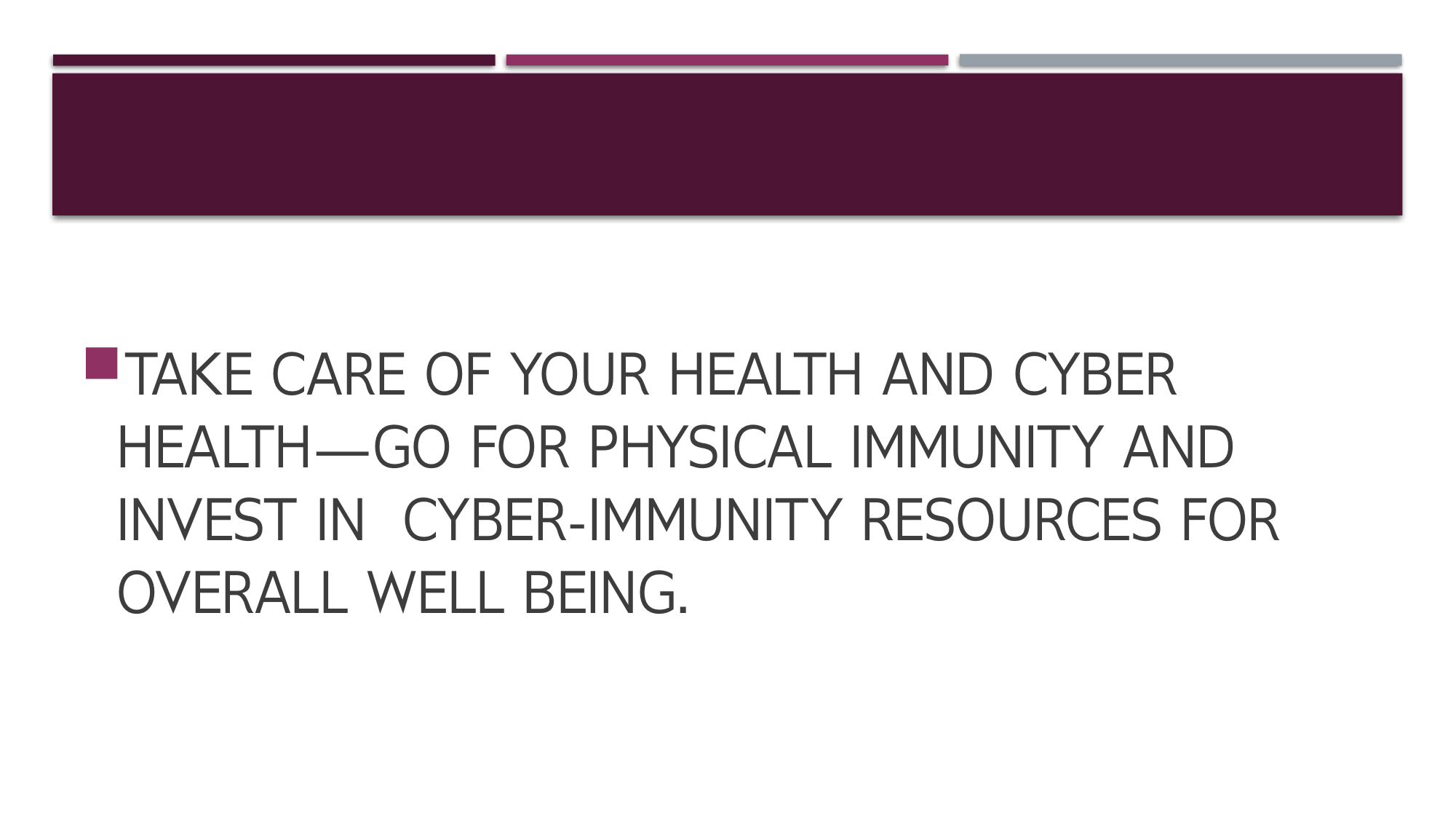

#
TAKE CARE OF YOUR HEALTH AND CYBER HEALTH—GO FOR PHYSICAL IMMUNITY AND INVEST IN  CYBER-IMMUNITY RESOURCES FOR OVERALL WELL BEING.